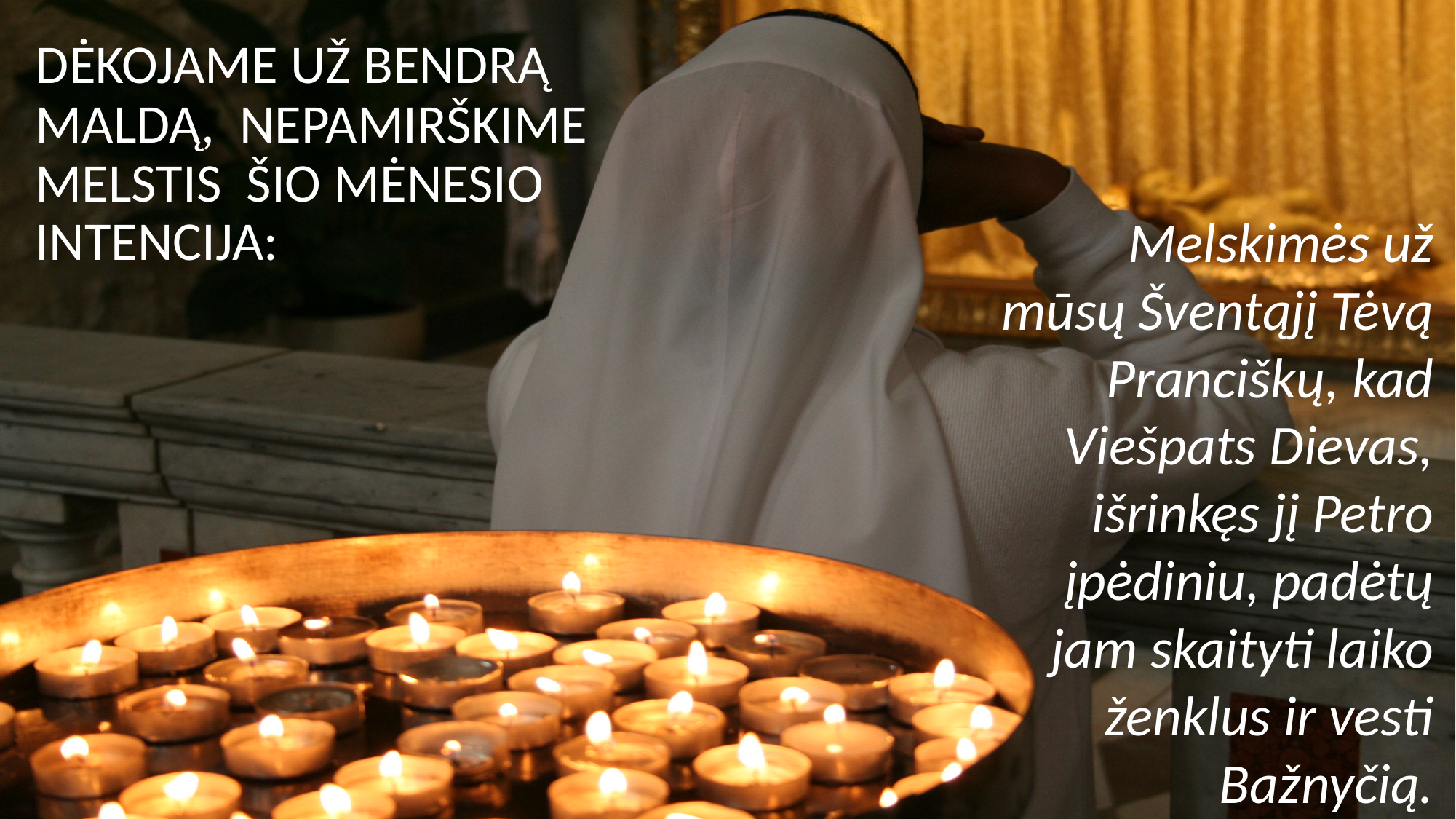

# DĖKOJAME UŽ BENDRĄ MALDĄ,  NEPAMIRŠKIME MELSTIS  ŠIO MĖNESIO INTENCIJA:
Melskimės už mūsų Šventąjį Tėvą Pranciškų, kad Viešpats Dievas, išrinkęs jį Petro įpėdiniu, padėtų jam skaityti laiko ženklus ir vesti Bažnyčią.